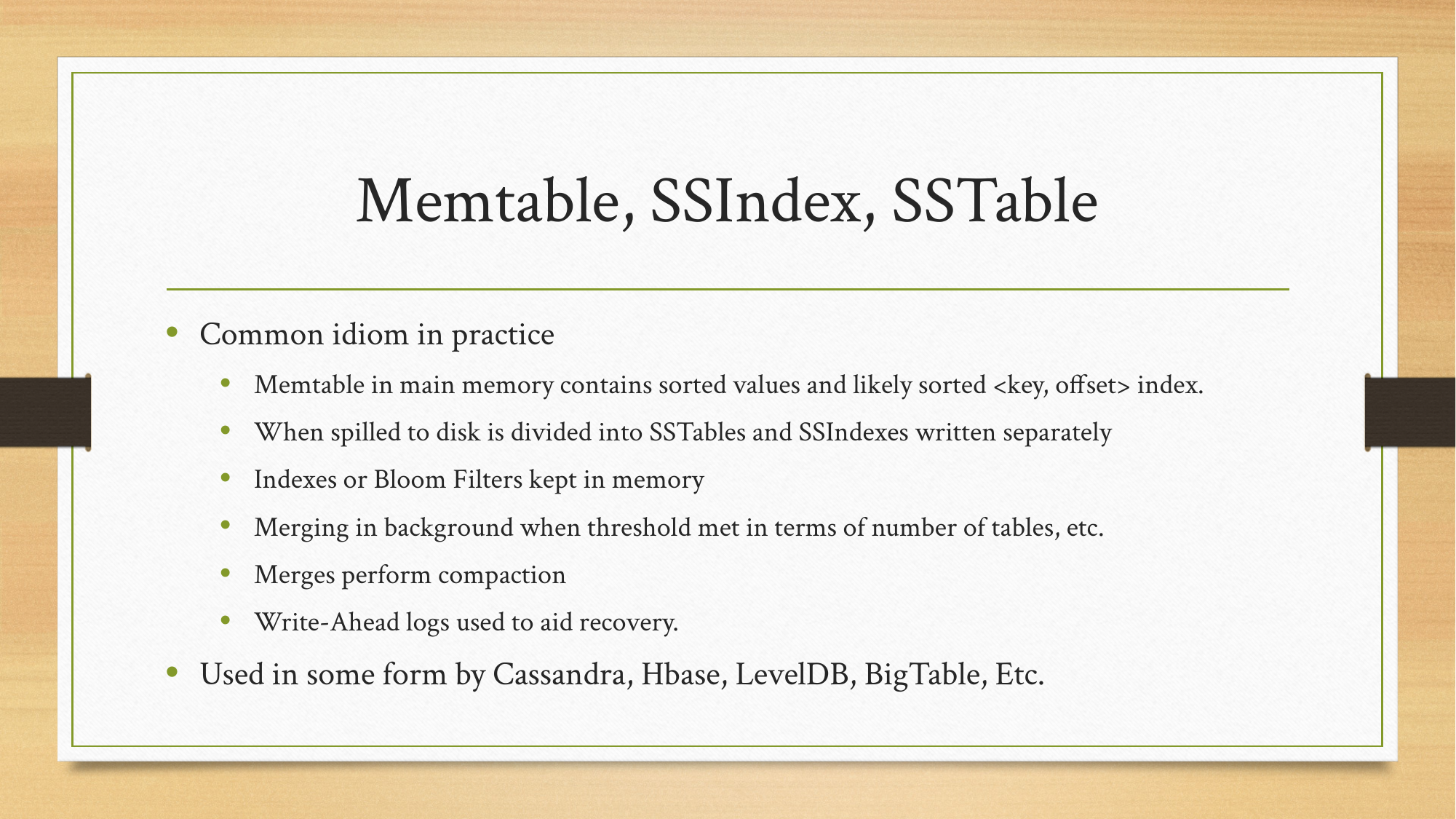

# Memtable, SSIndex, SSTable
Common idiom in practice
Memtable in main memory contains sorted values and likely sorted <key, offset> index.
When spilled to disk is divided into SSTables and SSIndexes written separately
Indexes or Bloom Filters kept in memory
Merging in background when threshold met in terms of number of tables, etc.
Merges perform compaction
Write-Ahead logs used to aid recovery.
Used in some form by Cassandra, Hbase, LevelDB, BigTable, Etc.